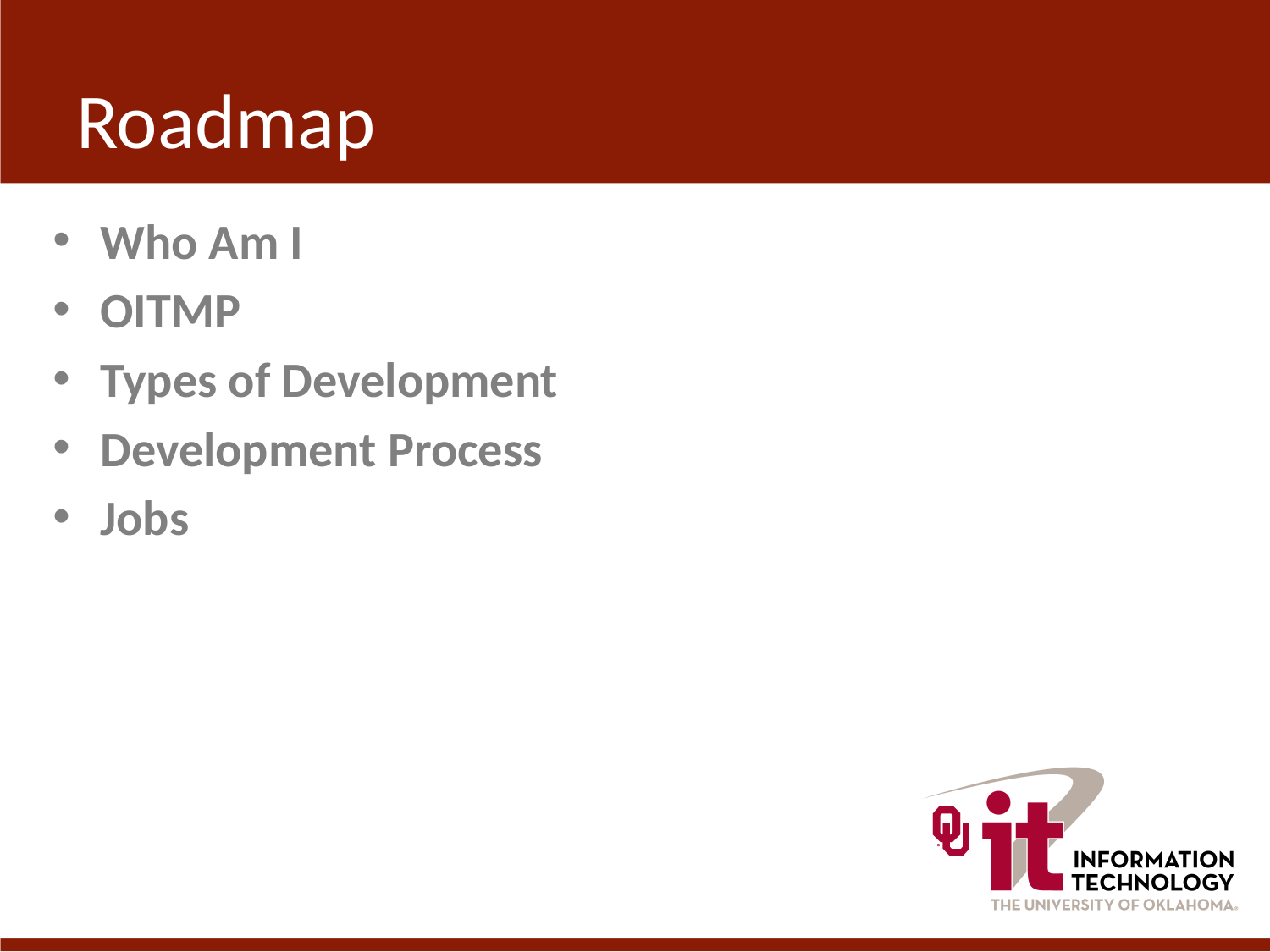

# Roadmap
Who Am I
OITMP
Types of Development
Development Process
Jobs